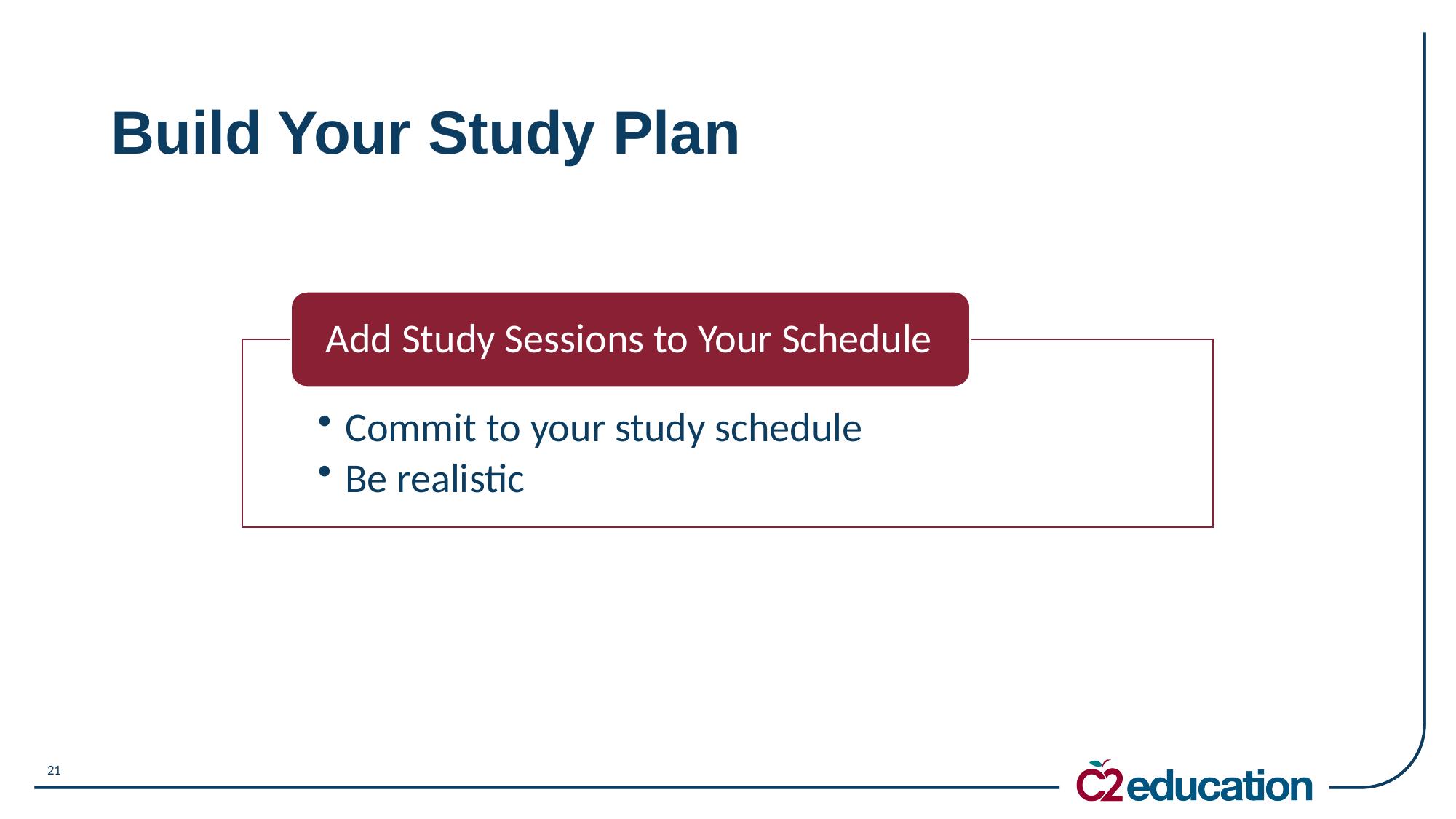

# Build Your Study Plan
Commit to your study schedule
Be realistic
Add Study Sessions to Your Schedule
21